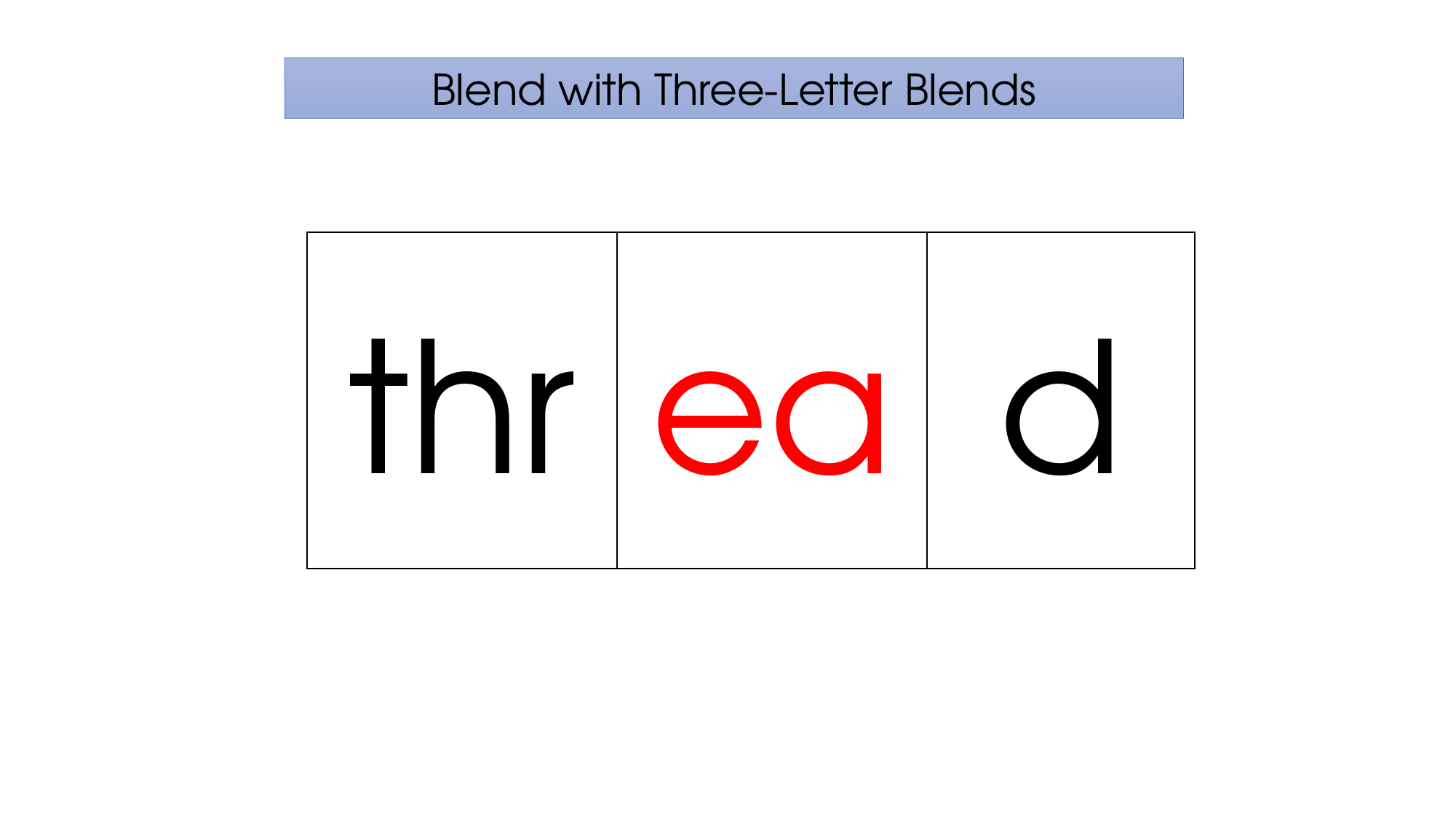

Blend with Three-Letter Blends
thr
ea
d